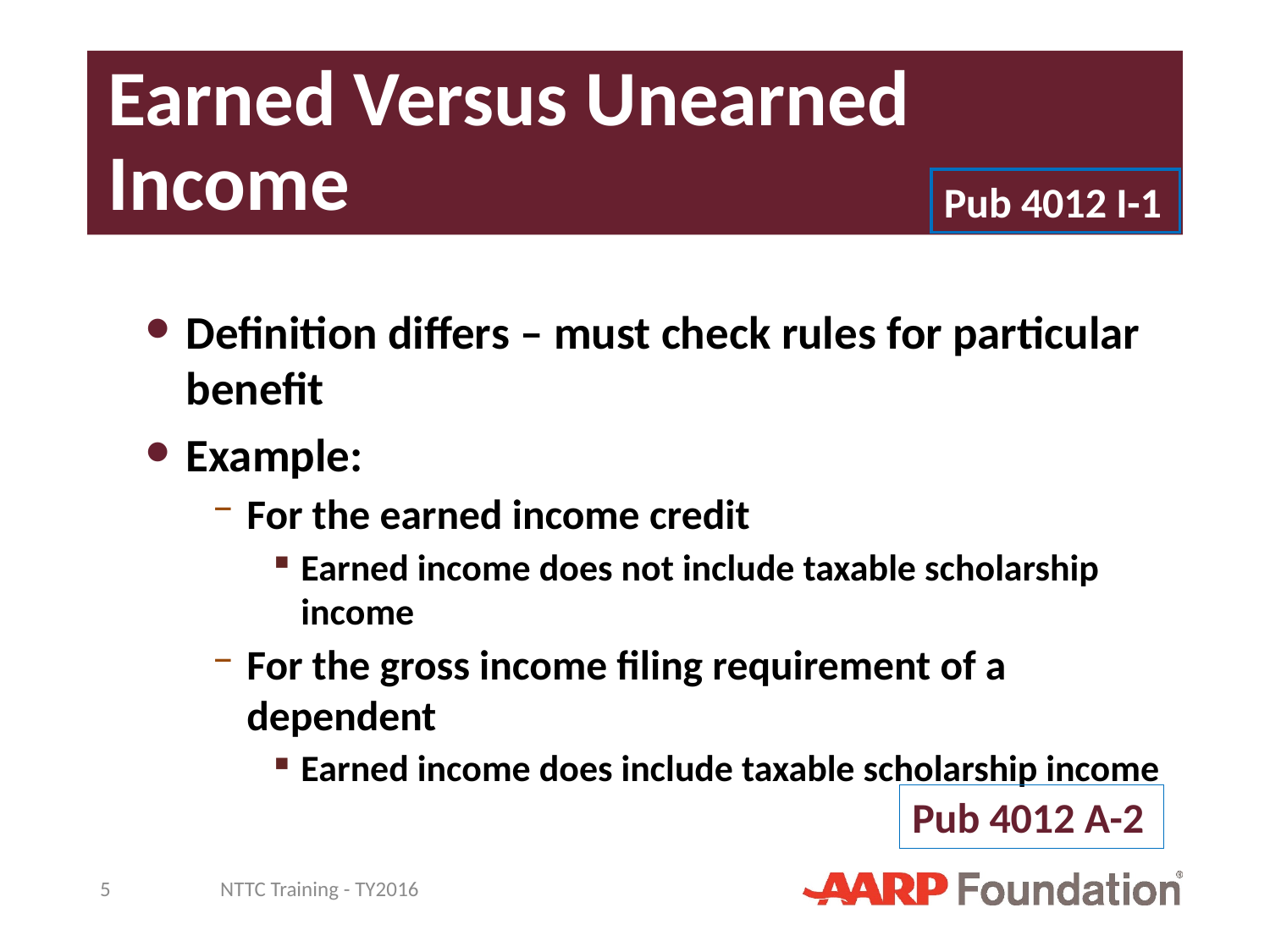

# Earned Versus Unearned Income
Pub 4012 I-1
Definition differs – must check rules for particular benefit
Example:
For the earned income credit
Earned income does not include taxable scholarship income
For the gross income filing requirement of a dependent
Earned income does include taxable scholarship income
Pub 4012 A-2
5
NTTC Training - TY2016